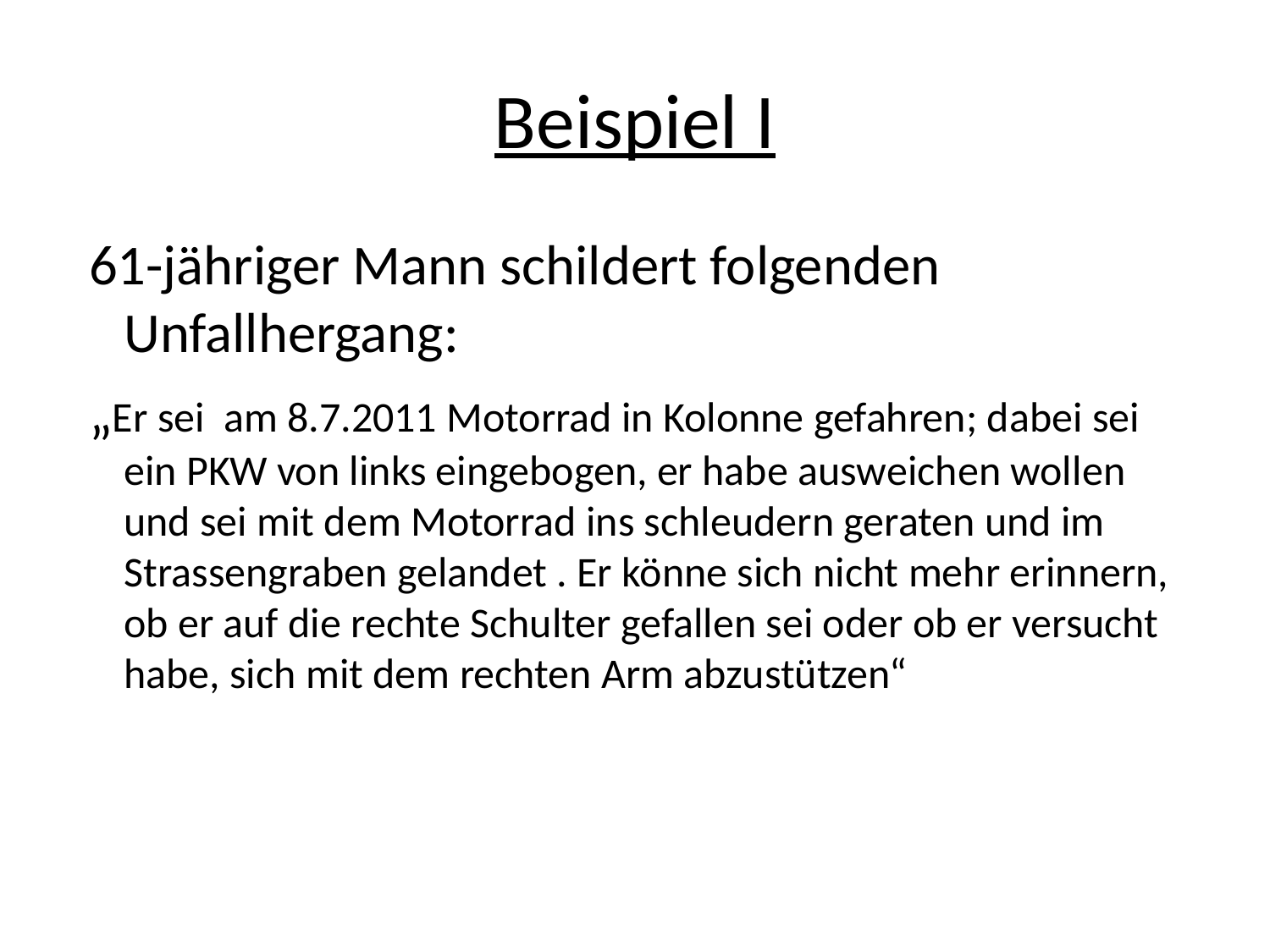

# Beispiel I
 61-jähriger Mann schildert folgenden Unfallhergang:
 „Er sei  am 8.7.2011 Motorrad in Kolonne gefahren; dabei sei ein PKW von links eingebogen, er habe ausweichen wollen und sei mit dem Motorrad ins schleudern geraten und im Strassengraben gelandet . Er könne sich nicht mehr erinnern, ob er auf die rechte Schulter gefallen sei oder ob er versucht habe, sich mit dem rechten Arm abzustützen“